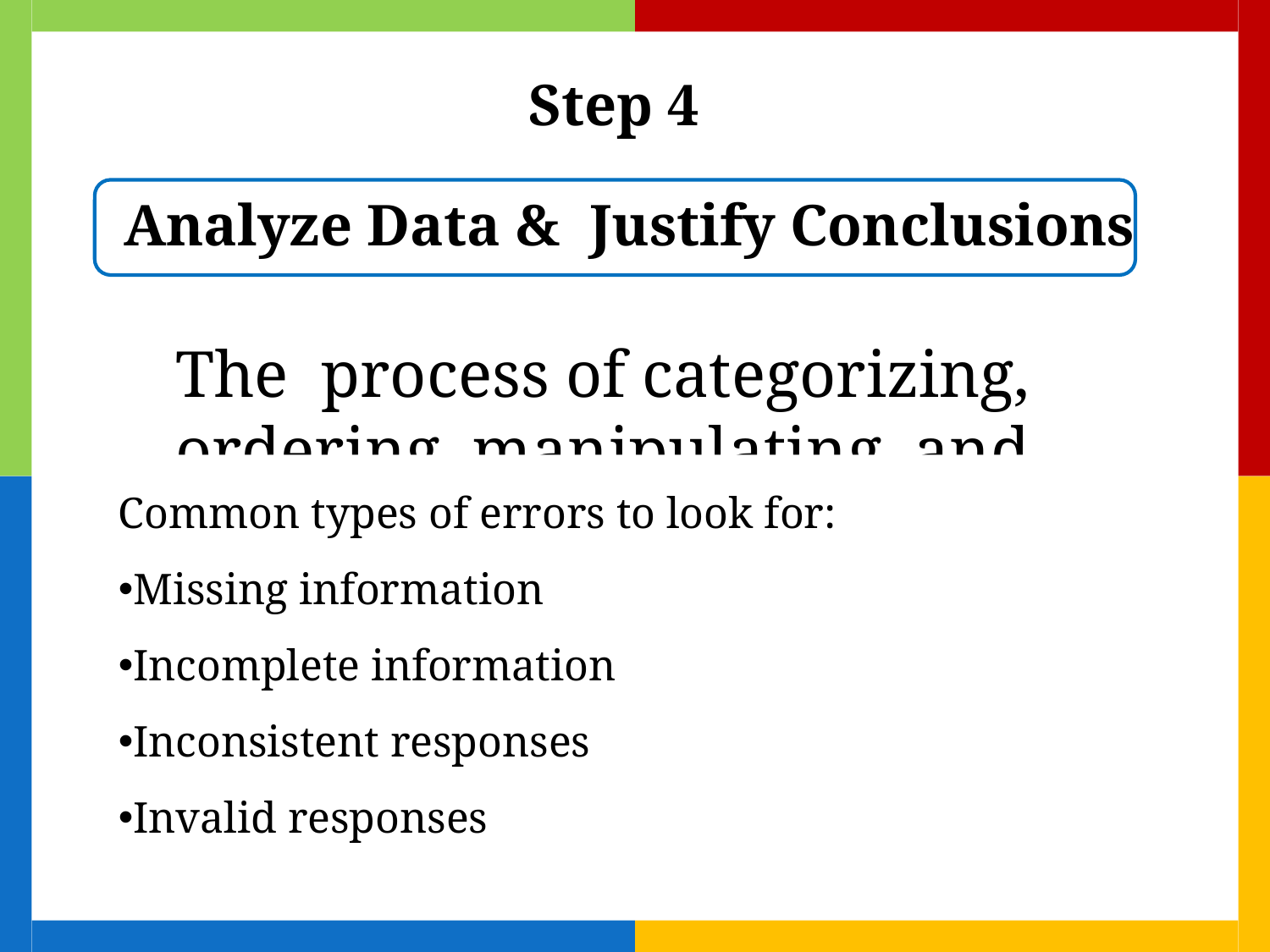

Step 4

Analyze Data &  Justify Conclusions

Enter data and check for errors

Tabulate data

Analyze data by key characteristics

Provide interpretation of findings
The  process of categorizing, ordering, manipulating, and summarizing data to obtain answers to outcome evaluation questions.
What
When
Why
How
Common types of errors to look for:
Missing information
Incomplete information
Inconsistent responses
Invalid responses